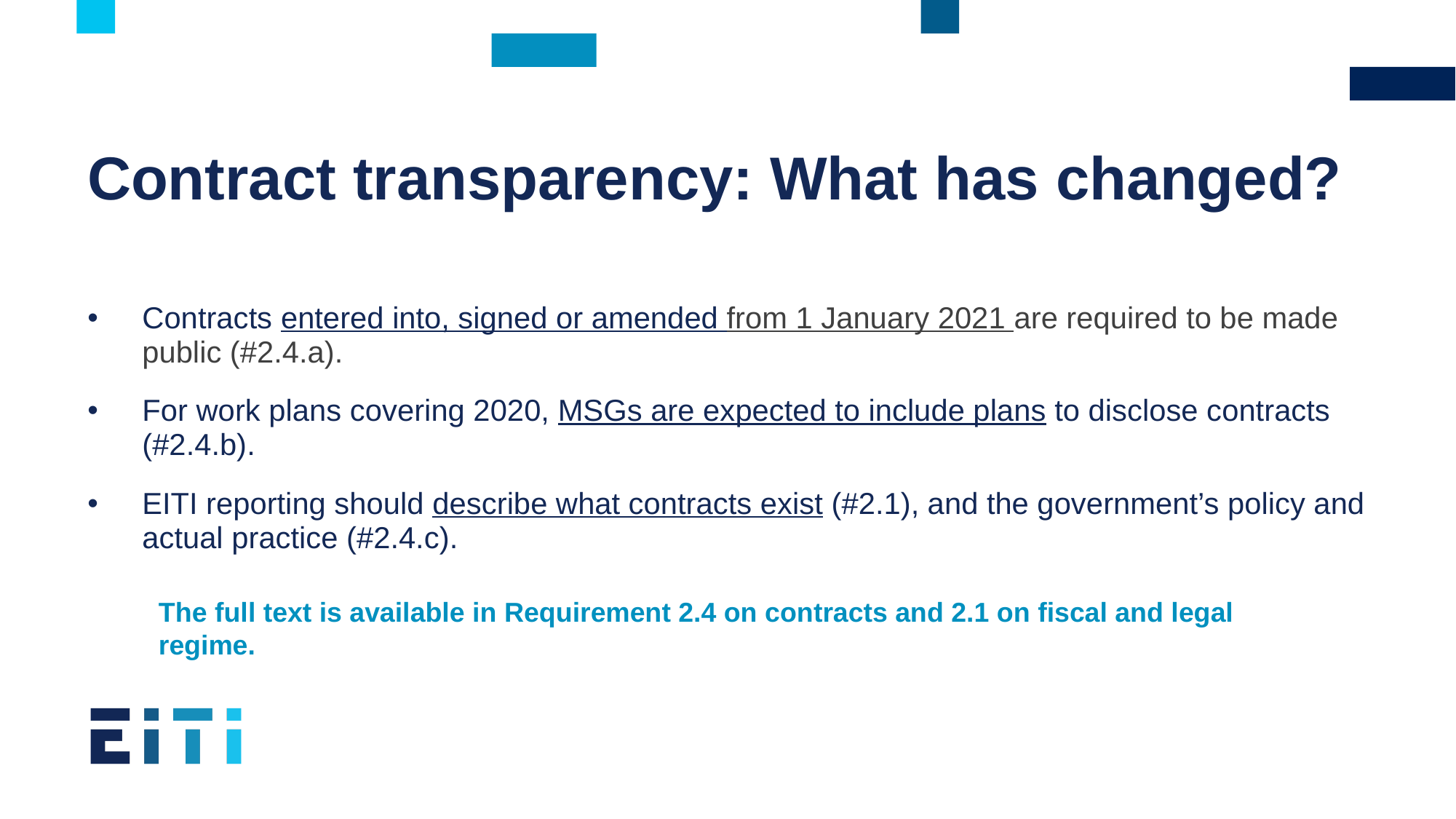

# Contract transparency: What has changed?

Contracts entered into, signed or amended from 1 January 2021 are required to be made public (#2.4.a).
For work plans covering 2020, MSGs are expected to include plans to disclose contracts (#2.4.b).
EITI reporting should describe what contracts exist (#2.1), and the government’s policy and actual practice (#2.4.c).
The full text is available in Requirement 2.4 on contracts and 2.1 on fiscal and legal regime.